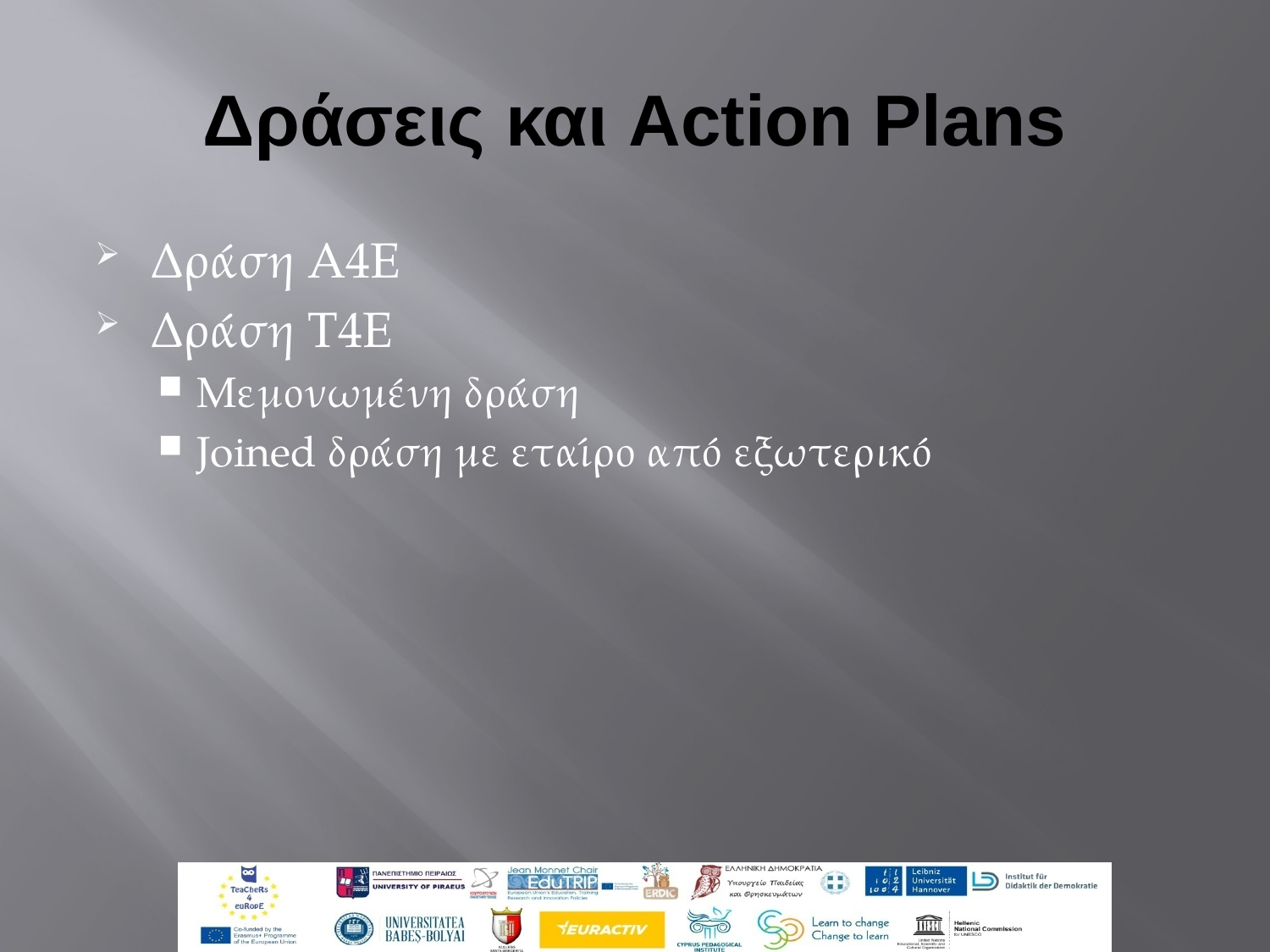

# Δράσεις και Action Plans
Δράση A4E
Δράση T4E
Μεμονωμένη δράση
Joined δράση με εταίρο από εξωτερικό